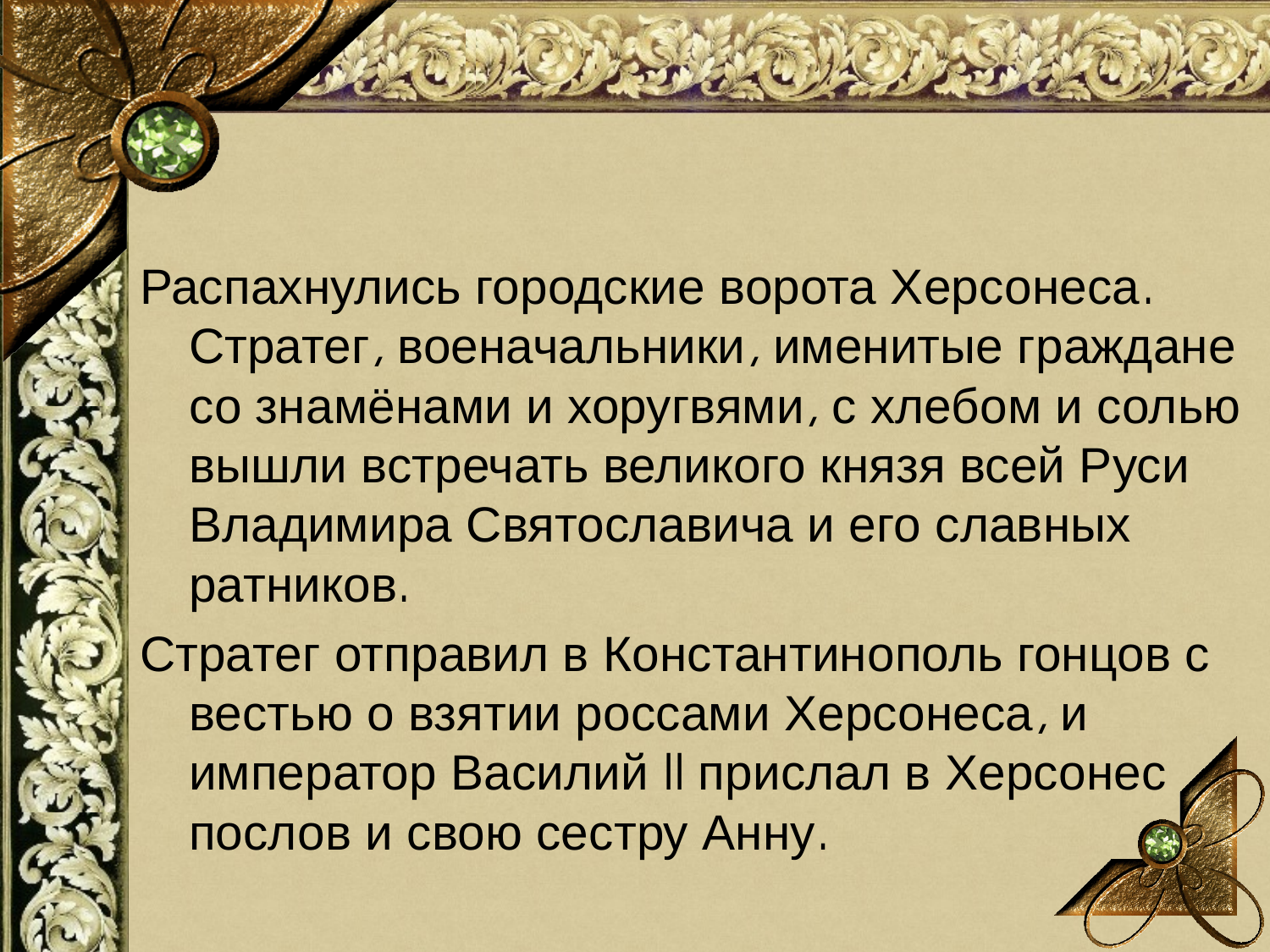

#
Распахнулись городские ворота Херсонеса. Стратег, военачальники, именитые граждане со знамёнами и хоругвями, с хлебом и солью вышли встречать великого князя всей Руси Владимира Святославича и его славных ратников.
Стратег отправил в Константинополь гонцов с вестью о взятии россами Херсонеса, и император Василий II прислал в Херсонес послов и свою сестру Анну.